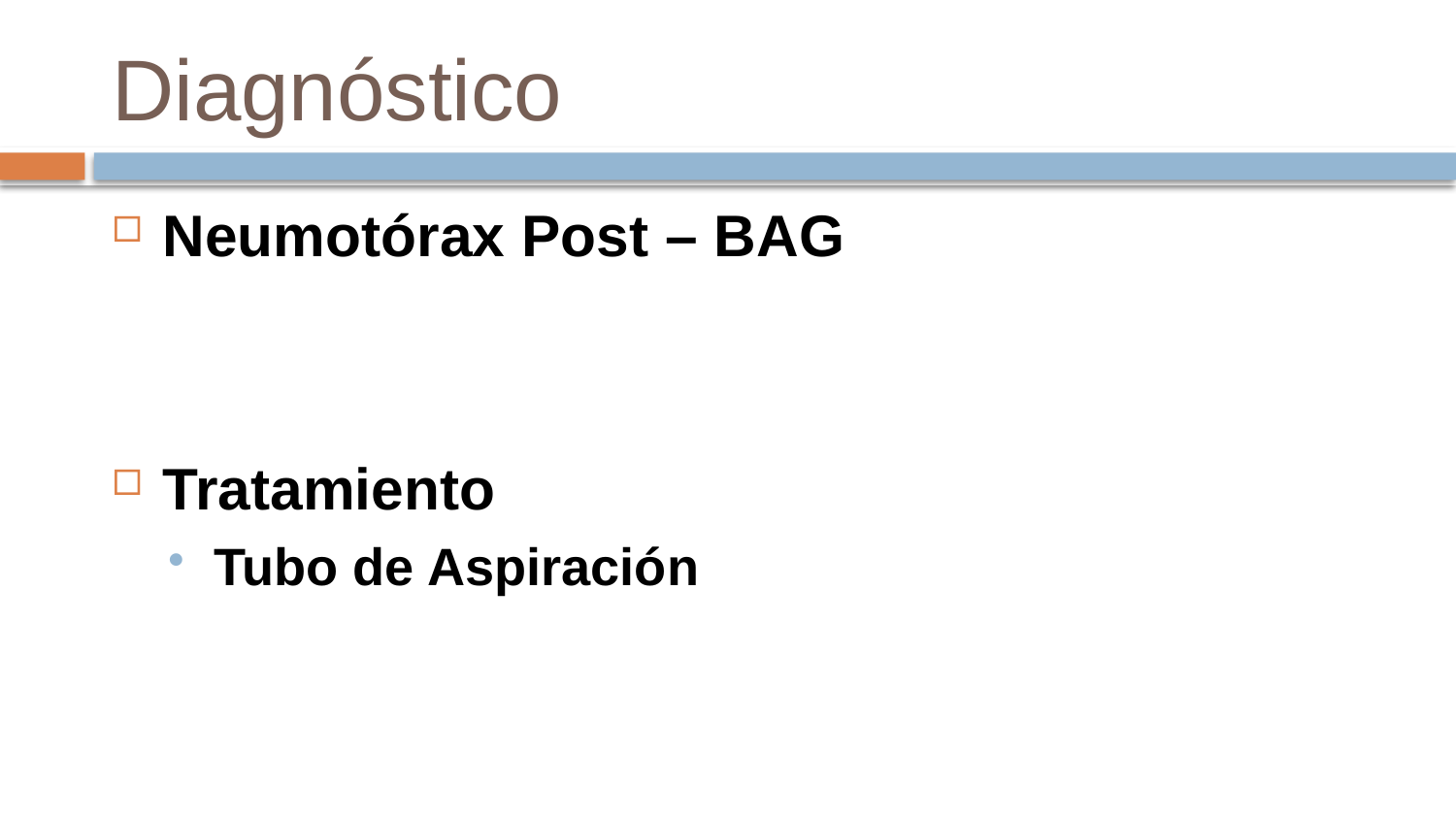

# Diagnóstico
Neumotórax Post – BAG

Tratamiento
Tubo de Aspiración